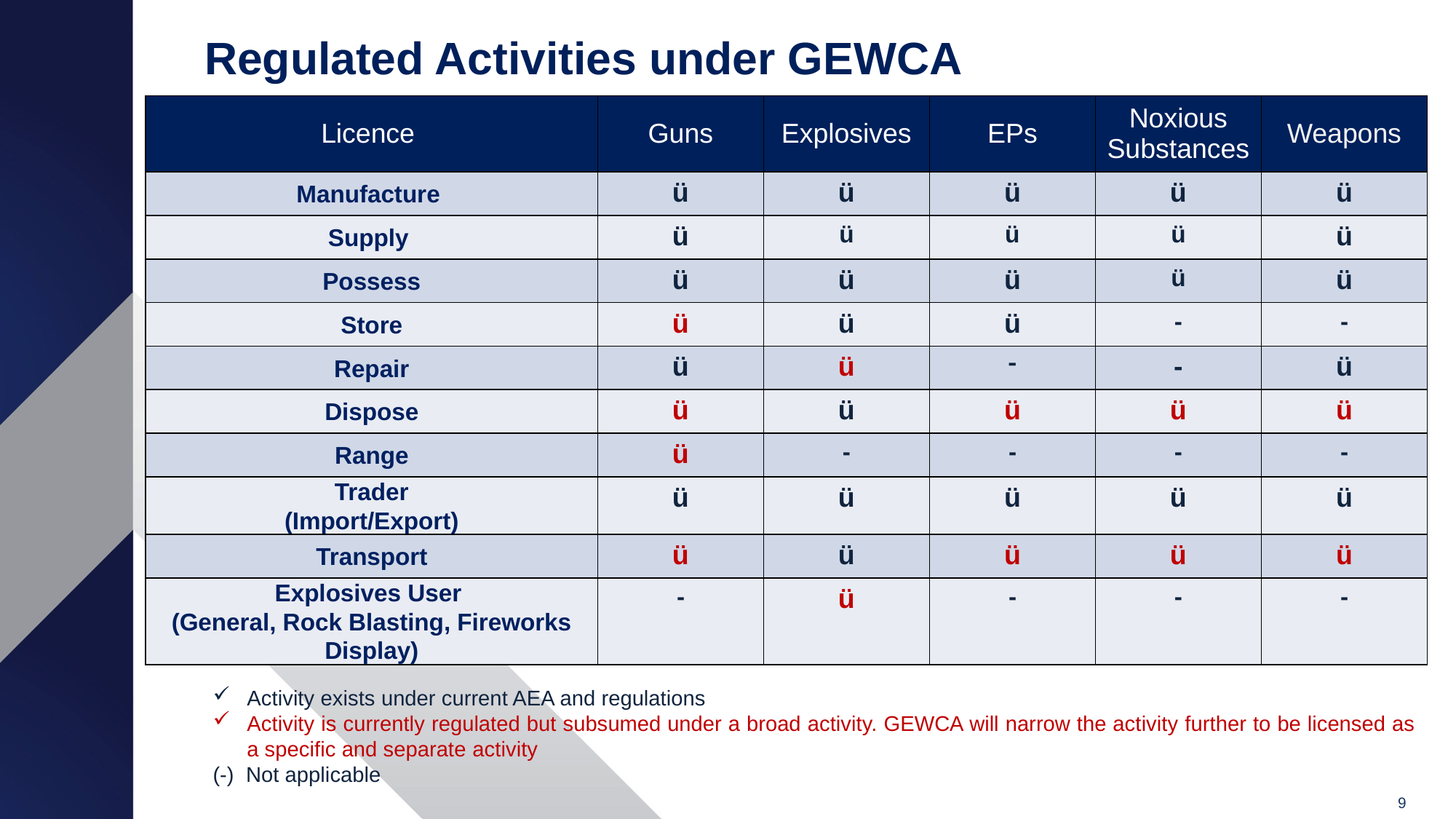

# Regulated Activities under GEWCA
| Licence | Guns | Explosives | EPs | Noxious Substances | Weapons |
| --- | --- | --- | --- | --- | --- |
| Manufacture | ü | ü | ü | ü | ü |
| Supply | ü | ü | ü | ü | ü |
| Possess | ü | ü | ü | ü | ü |
| Store | ü | ü | ü | - | - |
| Repair | ü | ü | - | - | ü |
| Dispose | ü | ü | ü | ü | ü |
| Range | ü | - | - | - | - |
| Trader (Import/Export) | ü | ü | ü | ü | ü |
| Transport | ü | ü | ü | ü | ü |
| Explosives User (General, Rock Blasting, Fireworks Display) | - | ü | - | - | - |
Activity exists under current AEA and regulations
Activity is currently regulated but subsumed under a broad activity. GEWCA will narrow the activity further to be licensed as a specific and separate activity
(-)  Not applicable
9